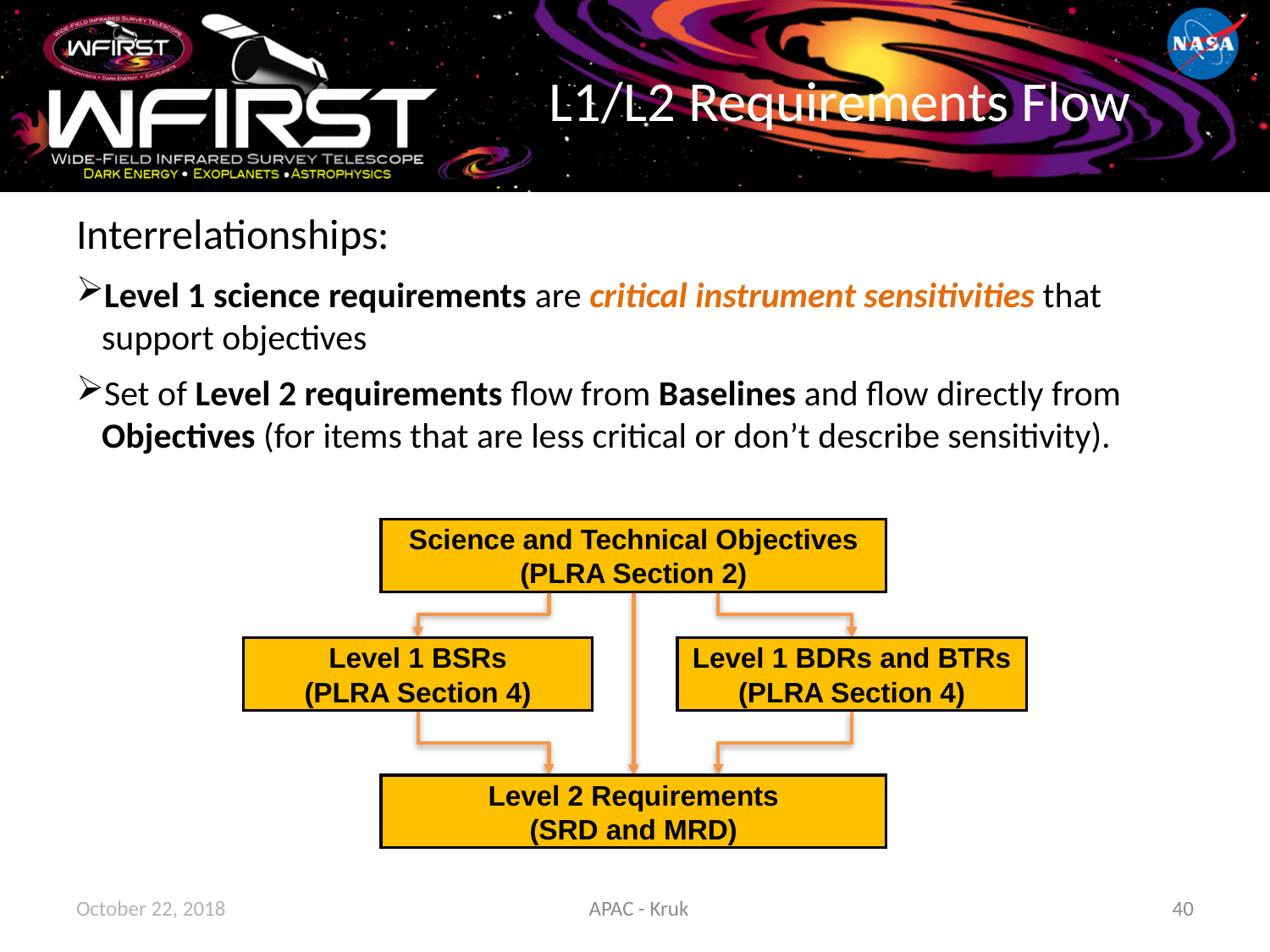

# L1/L2 Requirements Flow
Interrelationships:
Level 1 science requirements are critical instrument sensitivities that support objectives
Set of Level 2 requirements flow from Baselines and flow directly from Objectives (for items that are less critical or don’t describe sensitivity).

Science and Technical Objectives
(PLRA Section 2)
Level 1 BSRs
(PLRA Section 4)
Level 1 BDRs and BTRs
(PLRA Section 4)
Level 2 Requirements
(SRD and MRD)
October 22, 2018
APAC - Kruk
40